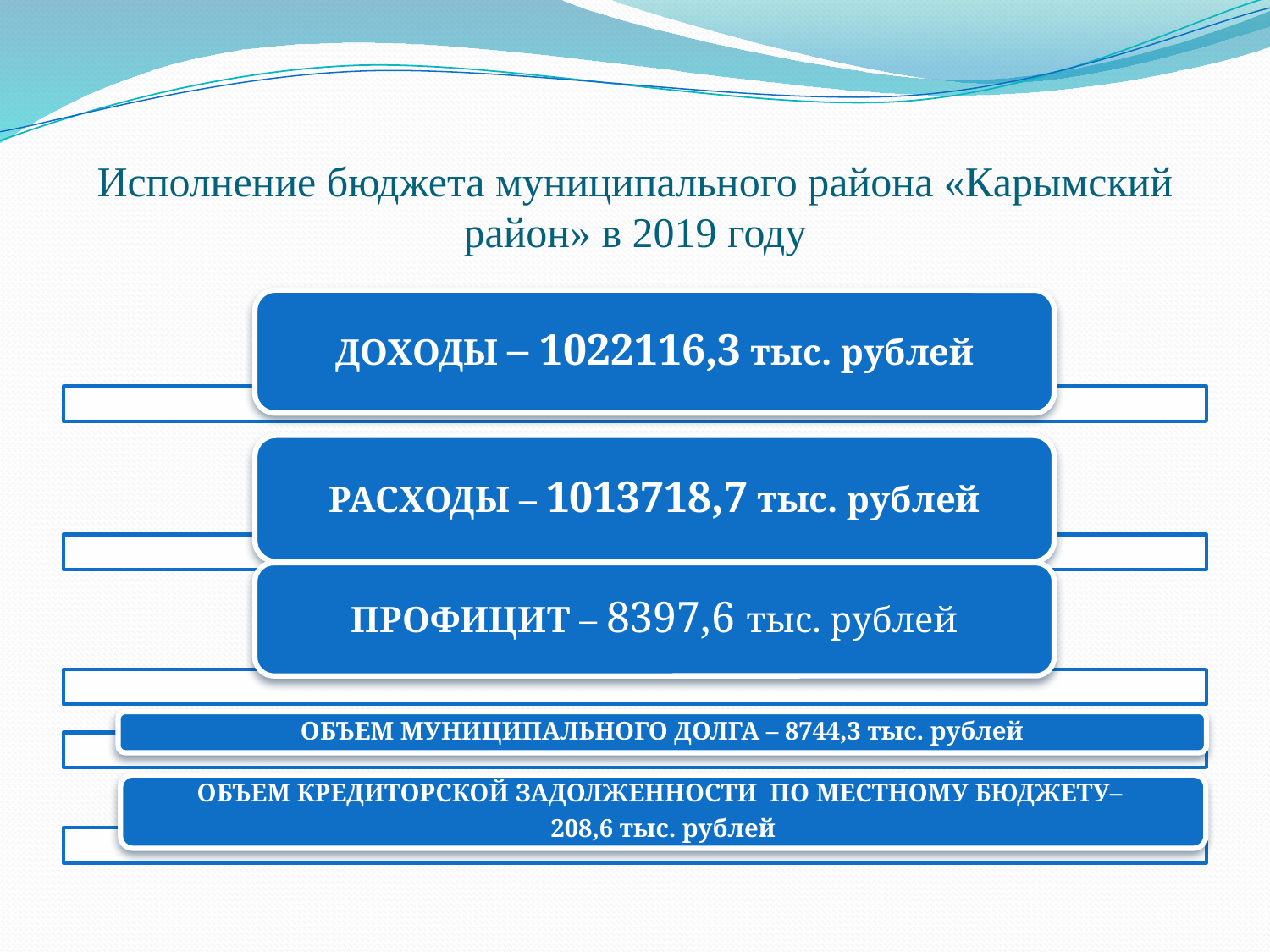

# Исполнение бюджета муниципального района «Карымский район» в 2019 году
ДОХОДЫ – 1022116,3 тыс. рублей
РАСХОДЫ – 1013718,7 тыс. рублей
ПРОФИЦИТ – 8397,6 тыс. рублей
ОБЪЕМ МУНИЦИПАЛЬНОГО ДОЛГА – 8744,3 тыс. рублей
ОБЪЕМ КРЕДИТОРСКОЙ ЗАДОЛЖЕННОСТИ  ПО МЕСТНОМУ БЮДЖЕТУ–
208,6 тыс. рублей